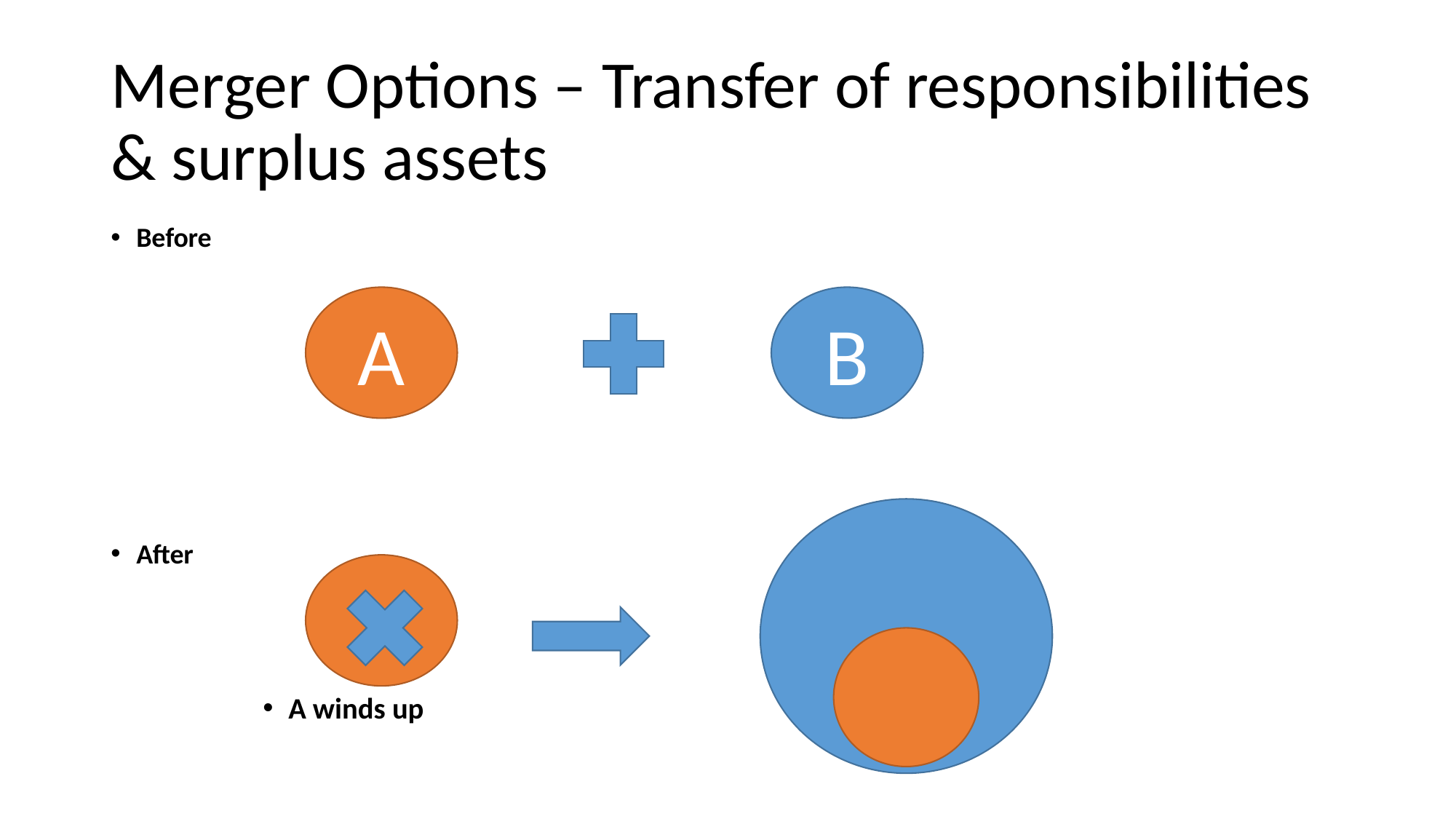

# Merger Options – Transfer of responsibilities & surplus assets
Before

After

A winds up
A
B

B